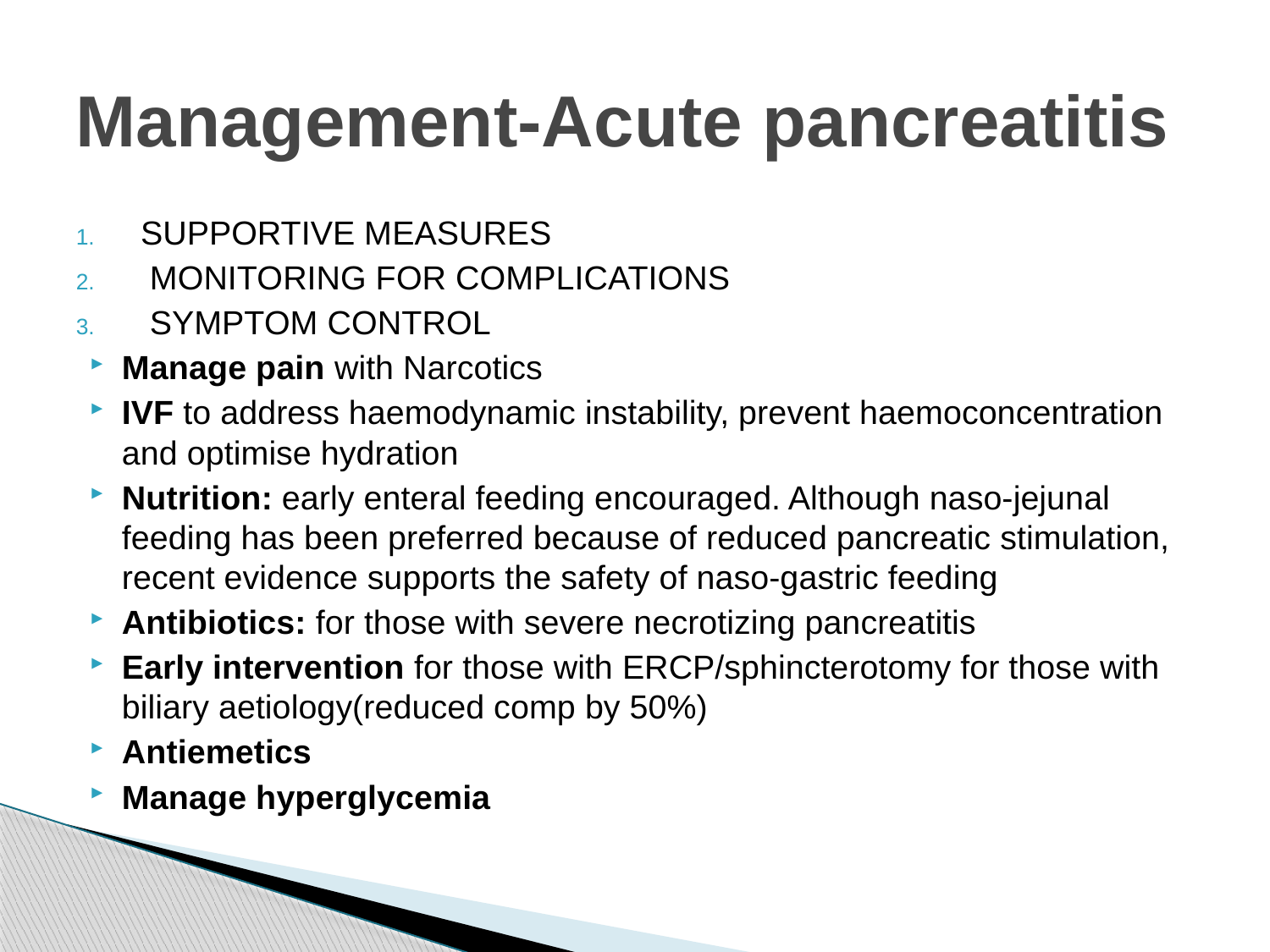

# Management-Acute pancreatitis
supportive measures
 monitoring for complications
 symptom control
Manage pain with Narcotics
IVF to address haemodynamic instability, prevent haemoconcentration and optimise hydration
Nutrition: early enteral feeding encouraged. Although naso-jejunal feeding has been preferred because of reduced pancreatic stimulation, recent evidence supports the safety of naso-gastric feeding
Antibiotics: for those with severe necrotizing pancreatitis
Early intervention for those with ERCP/sphincterotomy for those with biliary aetiology(reduced comp by 50%)
Antiemetics
Manage hyperglycemia